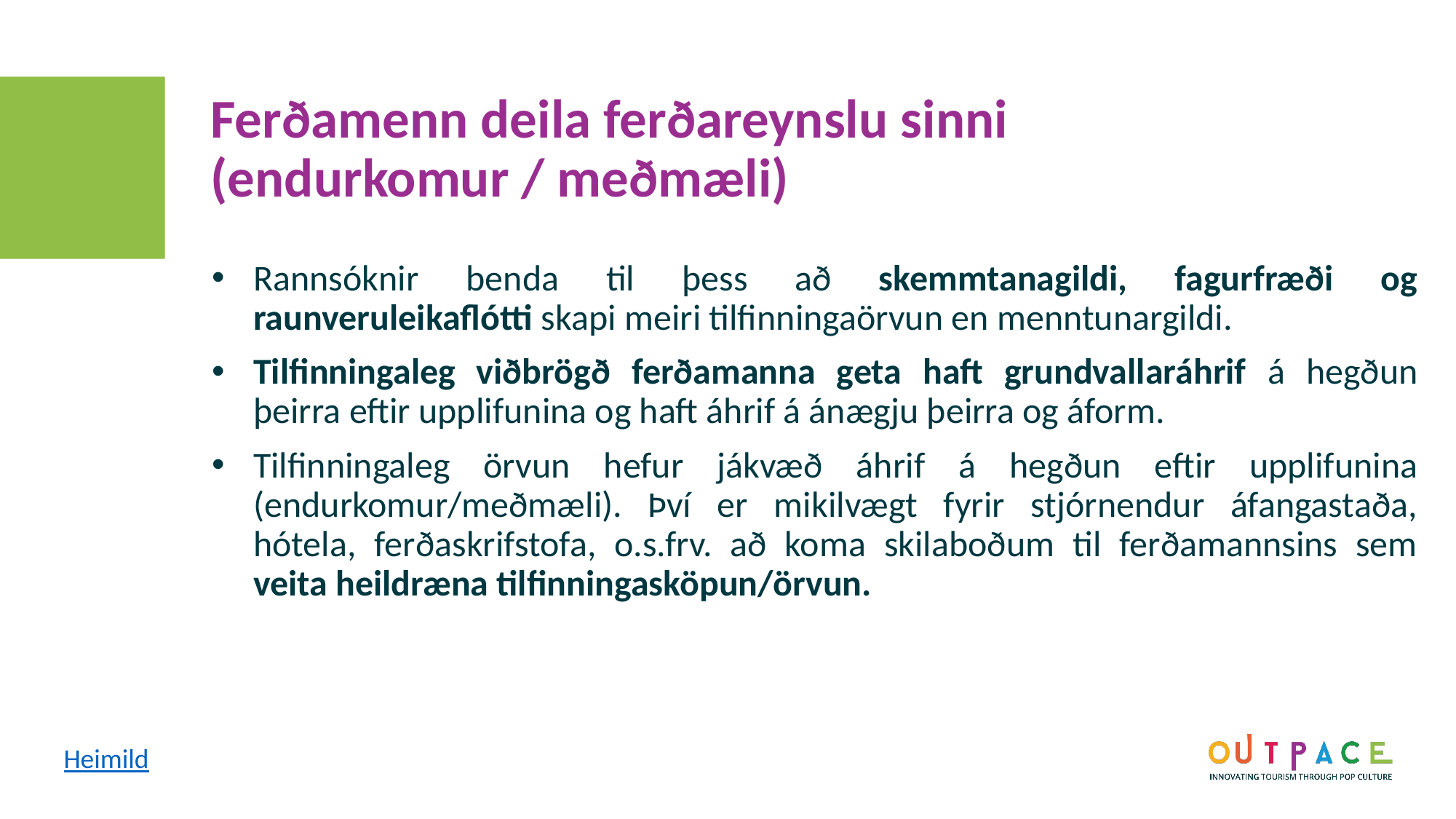

Ferðamenn deila ferðareynslu sinni
(endurkomur / meðmæli)
Rannsóknir benda til þess að skemmtanagildi, fagurfræði og raunveruleikaflótti skapi meiri tilfinningaörvun en menntunargildi.
Tilfinningaleg viðbrögð ferðamanna geta haft grundvallaráhrif á hegðun þeirra eftir upplifunina og haft áhrif á ánægju þeirra og áform.
Tilfinningaleg örvun hefur jákvæð áhrif á hegðun eftir upplifunina (endurkomur/meðmæli). Því er mikilvægt fyrir stjórnendur áfangastaða, hótela, ferðaskrifstofa, o.s.frv. að koma skilaboðum til ferðamannsins sem veita heildræna tilfinningasköpun/örvun.
Heimild